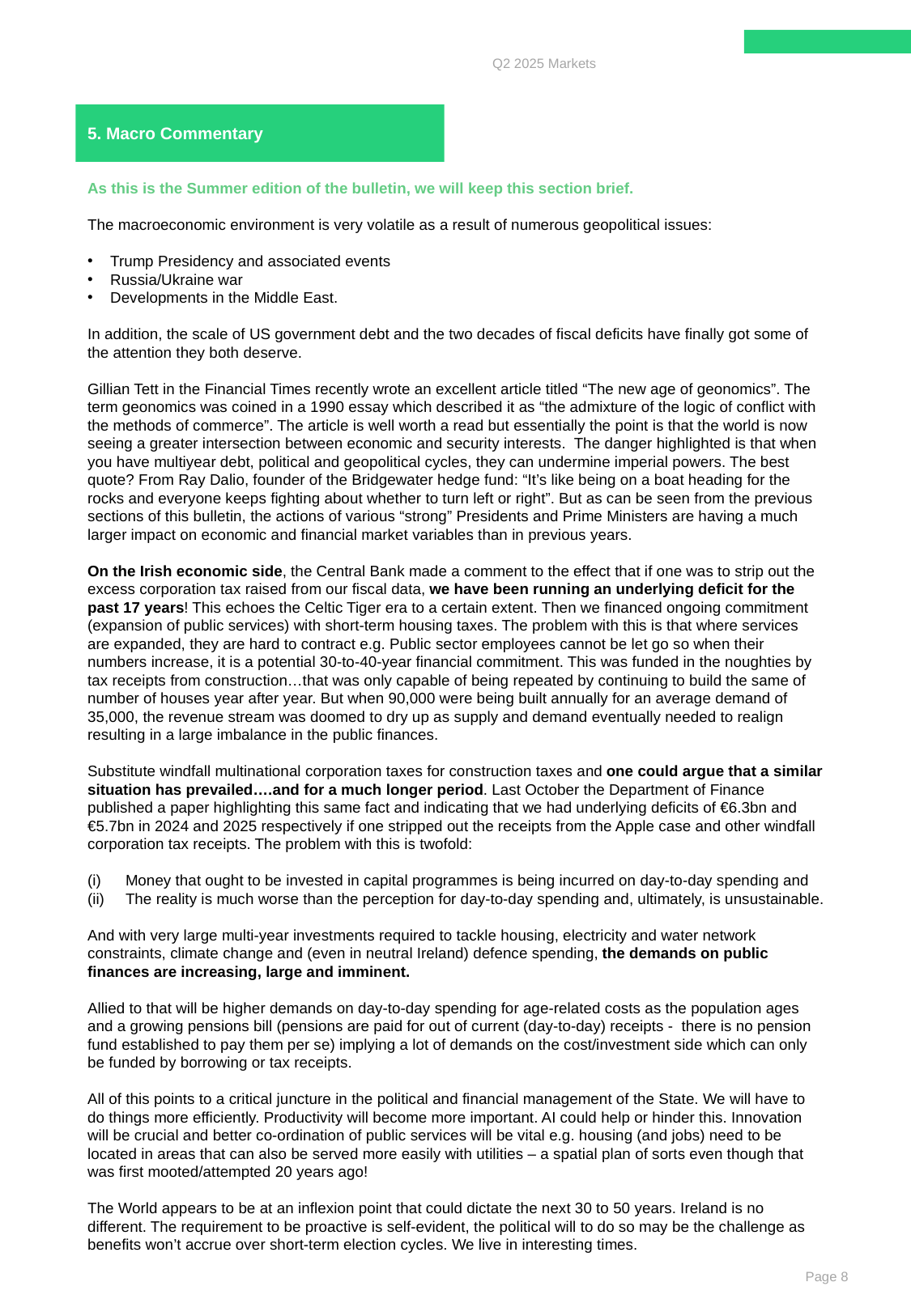

Q2 2025 Markets
5. Macro Commentary

As this is the Summer edition of the bulletin, we will keep this section brief.

The macroeconomic environment is very volatile as a result of numerous geopolitical issues:

Trump Presidency and associated events
Russia/Ukraine war
Developments in the Middle East.

In addition, the scale of US government debt and the two decades of fiscal deficits have finally got some of the attention they both deserve.

Gillian Tett in the Financial Times recently wrote an excellent article titled “The new age of geonomics”. The term geonomics was coined in a 1990 essay which described it as “the admixture of the logic of conflict with the methods of commerce”. The article is well worth a read but essentially the point is that the world is now seeing a greater intersection between economic and security interests.  The danger highlighted is that when you have multiyear debt, political and geopolitical cycles, they can undermine imperial powers. The best quote? From Ray Dalio, founder of the Bridgewater hedge fund: “It’s like being on a boat heading for the rocks and everyone keeps fighting about whether to turn left or right”. But as can be seen from the previous sections of this bulletin, the actions of various “strong” Presidents and Prime Ministers are having a much larger impact on economic and financial market variables than in previous years.

On the Irish economic side, the Central Bank made a comment to the effect that if one was to strip out the excess corporation tax raised from our fiscal data, we have been running an underlying deficit for the past 17 years! This echoes the Celtic Tiger era to a certain extent. Then we financed ongoing commitment (expansion of public services) with short-term housing taxes. The problem with this is that where services are expanded, they are hard to contract e.g. Public sector employees cannot be let go so when their numbers increase, it is a potential 30-to-40-year financial commitment. This was funded in the noughties by tax receipts from construction…that was only capable of being repeated by continuing to build the same of number of houses year after year. But when 90,000 were being built annually for an average demand of 35,000, the revenue stream was doomed to dry up as supply and demand eventually needed to realign resulting in a large imbalance in the public finances.

Substitute windfall multinational corporation taxes for construction taxes and one could argue that a similar situation has prevailed….and for a much longer period. Last October the Department of Finance published a paper highlighting this same fact and indicating that we had underlying deficits of €6.3bn and €5.7bn in 2024 and 2025 respectively if one stripped out the receipts from the Apple case and other windfall corporation tax receipts. The problem with this is twofold:

Money that ought to be invested in capital programmes is being incurred on day-to-day spending and
The reality is much worse than the perception for day-to-day spending and, ultimately, is unsustainable.

And with very large multi-year investments required to tackle housing, electricity and water network constraints, climate change and (even in neutral Ireland) defence spending, the demands on public finances are increasing, large and imminent.

Allied to that will be higher demands on day-to-day spending for age-related costs as the population ages and a growing pensions bill (pensions are paid for out of current (day-to-day) receipts -  there is no pension fund established to pay them per se) implying a lot of demands on the cost/investment side which can only be funded by borrowing or tax receipts.

All of this points to a critical juncture in the political and financial management of the State. We will have to do things more efficiently. Productivity will become more important. AI could help or hinder this. Innovation will be crucial and better co-ordination of public services will be vital e.g. housing (and jobs) need to be located in areas that can also be served more easily with utilities – a spatial plan of sorts even though that was first mooted/attempted 20 years ago!

The World appears to be at an inflexion point that could dictate the next 30 to 50 years. Ireland is no different. The requirement to be proactive is self-evident, the political will to do so may be the challenge as benefits won’t accrue over short-term election cycles. We live in interesting times.

Page 8